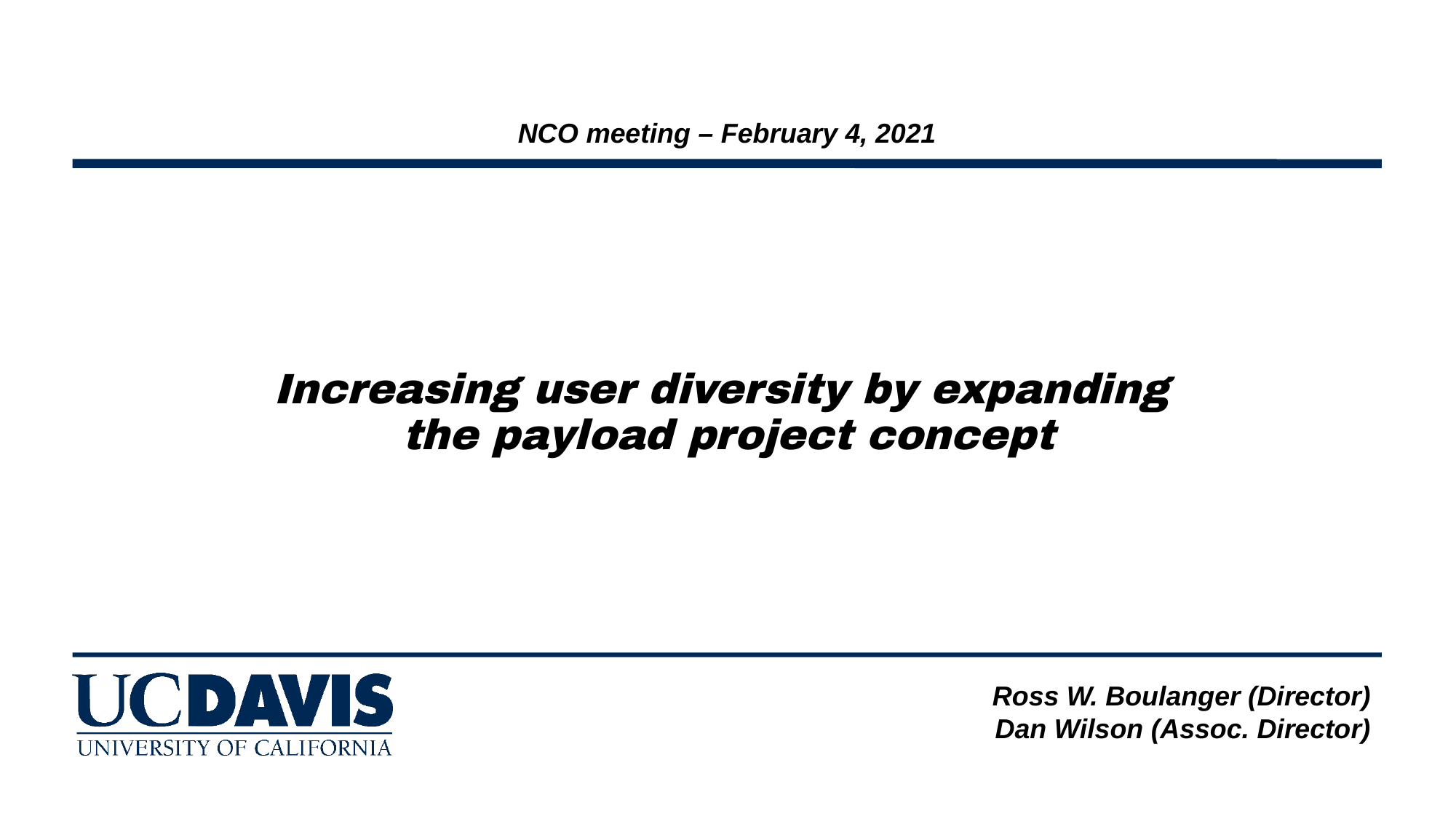

NCO meeting – February 4, 2021
# Increasing user diversity by expanding the payload project concept
Ross W. Boulanger (Director)
Dan Wilson (Assoc. Director)